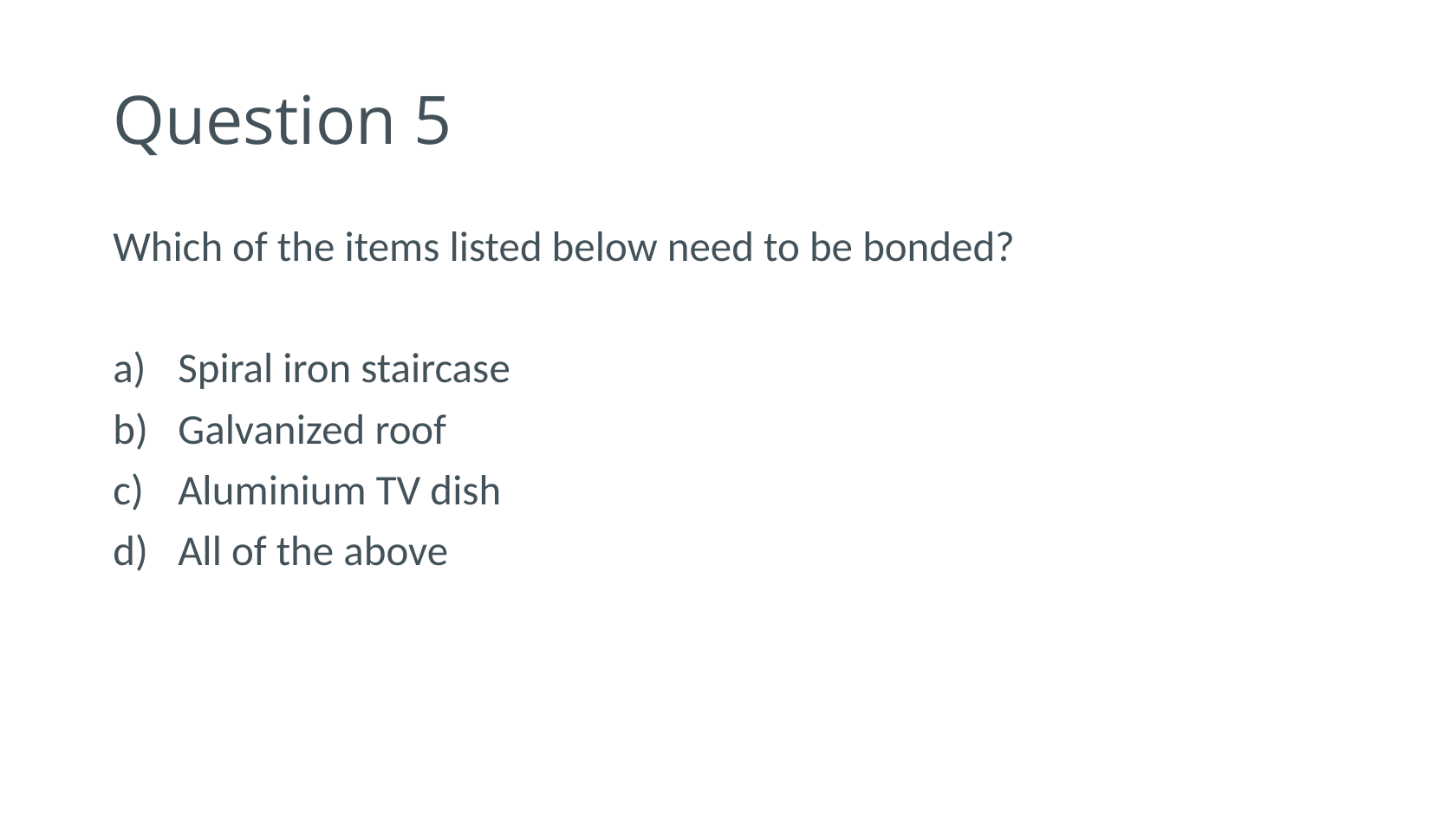

# Question 5
Which of the items listed below need to be bonded?

Spiral iron staircase
Galvanized roof
Aluminium TV dish
All of the above